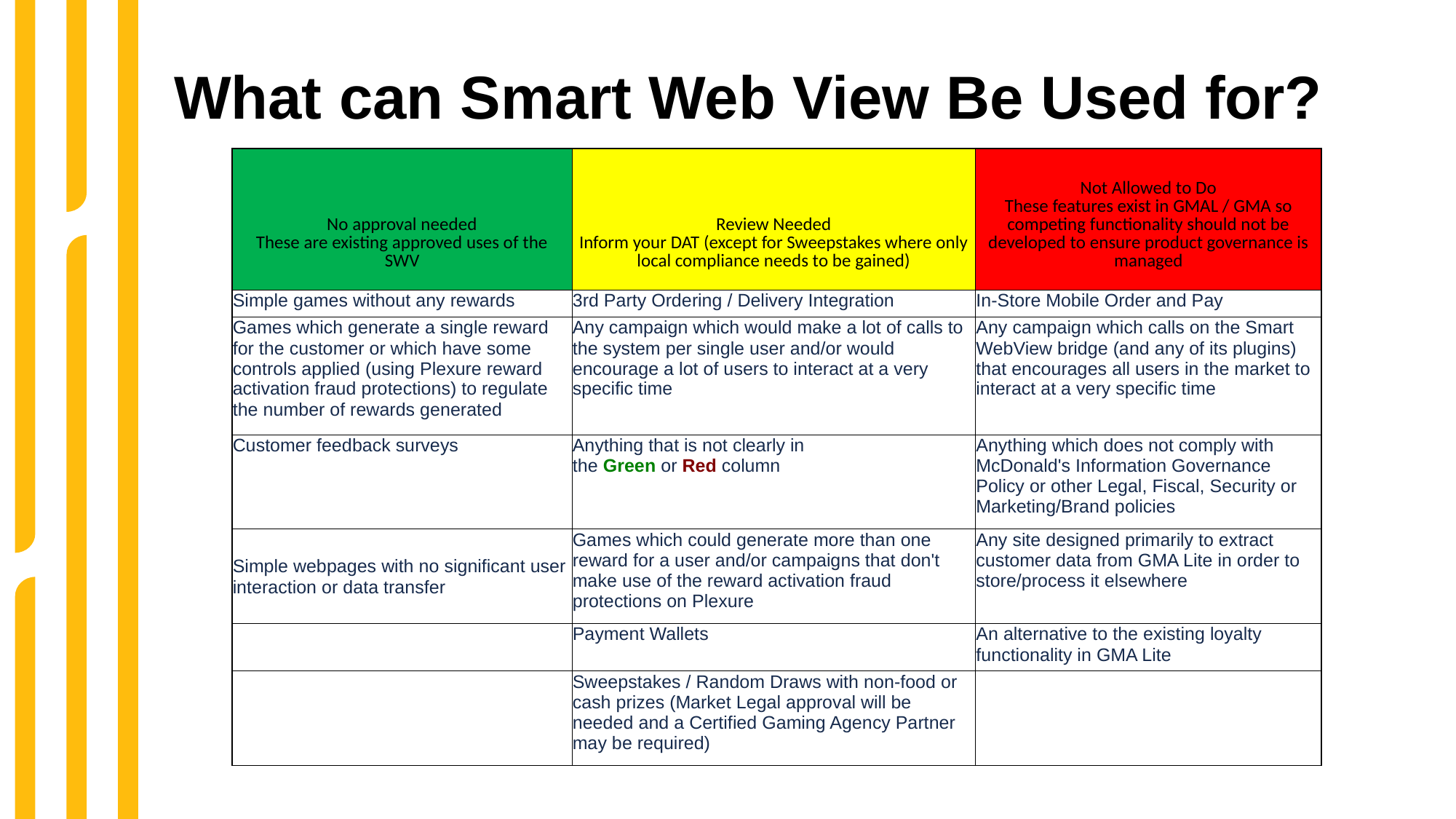

What can Smart Web View Be Used for?
| No approval needed These are existing approved uses of the SWV | Review Needed Inform your DAT (except for Sweepstakes where only local compliance needs to be gained) | Not Allowed to Do These features exist in GMAL / GMA so competing functionality should not be developed to ensure product governance is managed |
| --- | --- | --- |
| Simple games without any rewards | 3rd Party Ordering / Delivery Integration | In-Store Mobile Order and Pay |
| Games which generate a single reward for the customer or which have some controls applied (using Plexure reward activation fraud protections) to regulate the number of rewards generated | Any campaign which would make a lot of calls to the system per single user and/or would encourage a lot of users to interact at a very specific time | Any campaign which calls on the Smart WebView bridge (and any of its plugins) that encourages all users in the market to interact at a very specific time |
| Customer feedback surveys | Anything that is not clearly in the Green or Red column | Anything which does not comply with McDonald's Information Governance Policy or other Legal, Fiscal, Security or Marketing/Brand policies |
| Simple webpages with no significant user interaction or data transfer | Games which could generate more than one reward for a user and/or campaigns that don't make use of the reward activation fraud protections on Plexure | Any site designed primarily to extract customer data from GMA Lite in order to store/process it elsewhere |
|  | Payment Wallets | An alternative to the existing loyalty functionality in GMA Lite |
|  | Sweepstakes / Random Draws with non-food or cash prizes (Market Legal approval will be needed and a Certified Gaming Agency Partner may be required) |  |